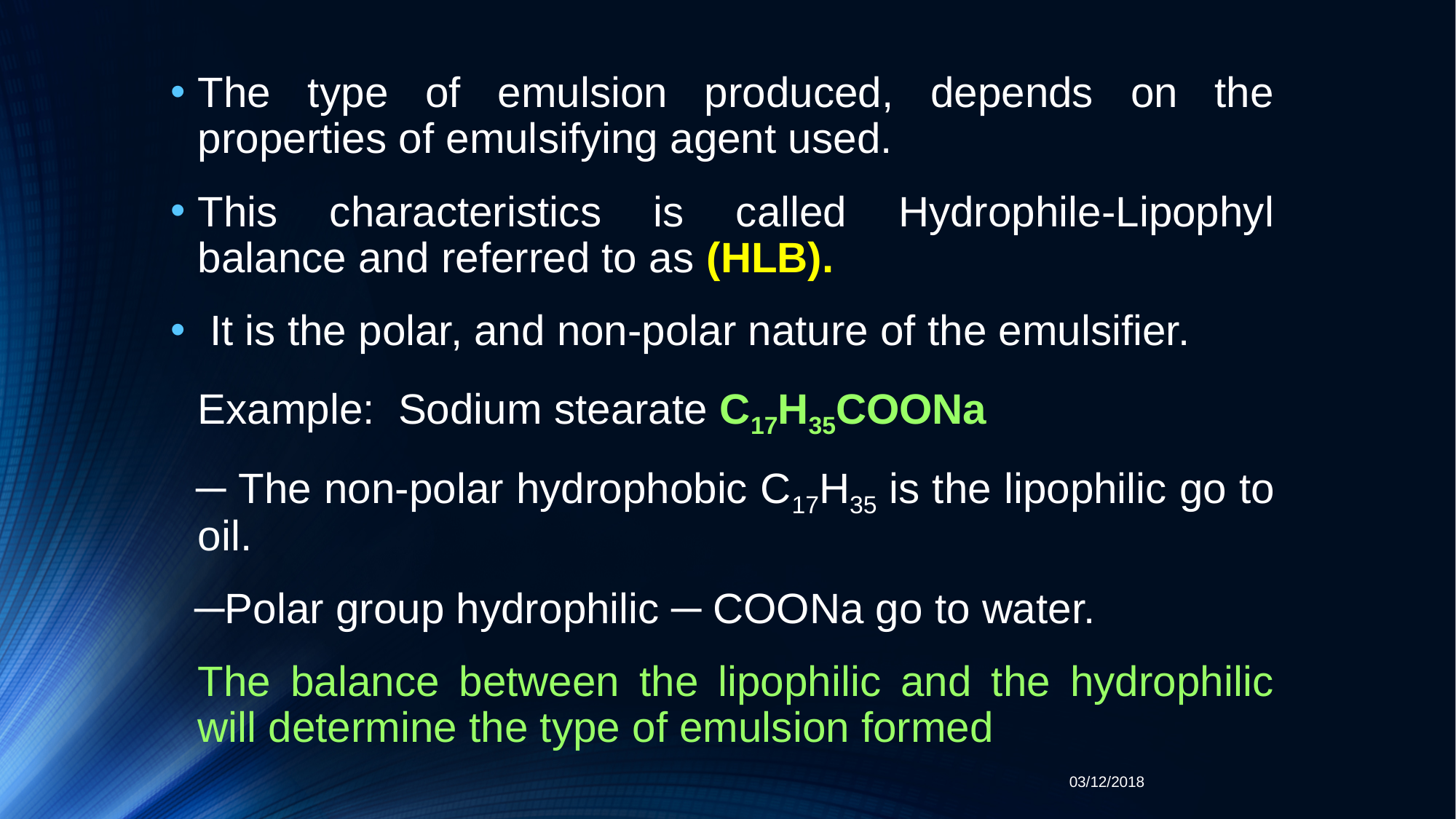

The type of emulsion produced, depends on the properties of emulsifying agent used.
This characteristics is called Hydrophile-Lipophyl balance and referred to as (HLB).
 It is the polar, and non-polar nature of the emulsifier.
	Example:  Sodium stearate C17H35COONa
  ─ The non-polar hydrophobic C17H35 is the lipophilic go to oil.
  ─Polar group hydrophilic ─ COONa go to water.
	The balance between the lipophilic and the hydrophilic will determine the type of emulsion formed

03/12/2018